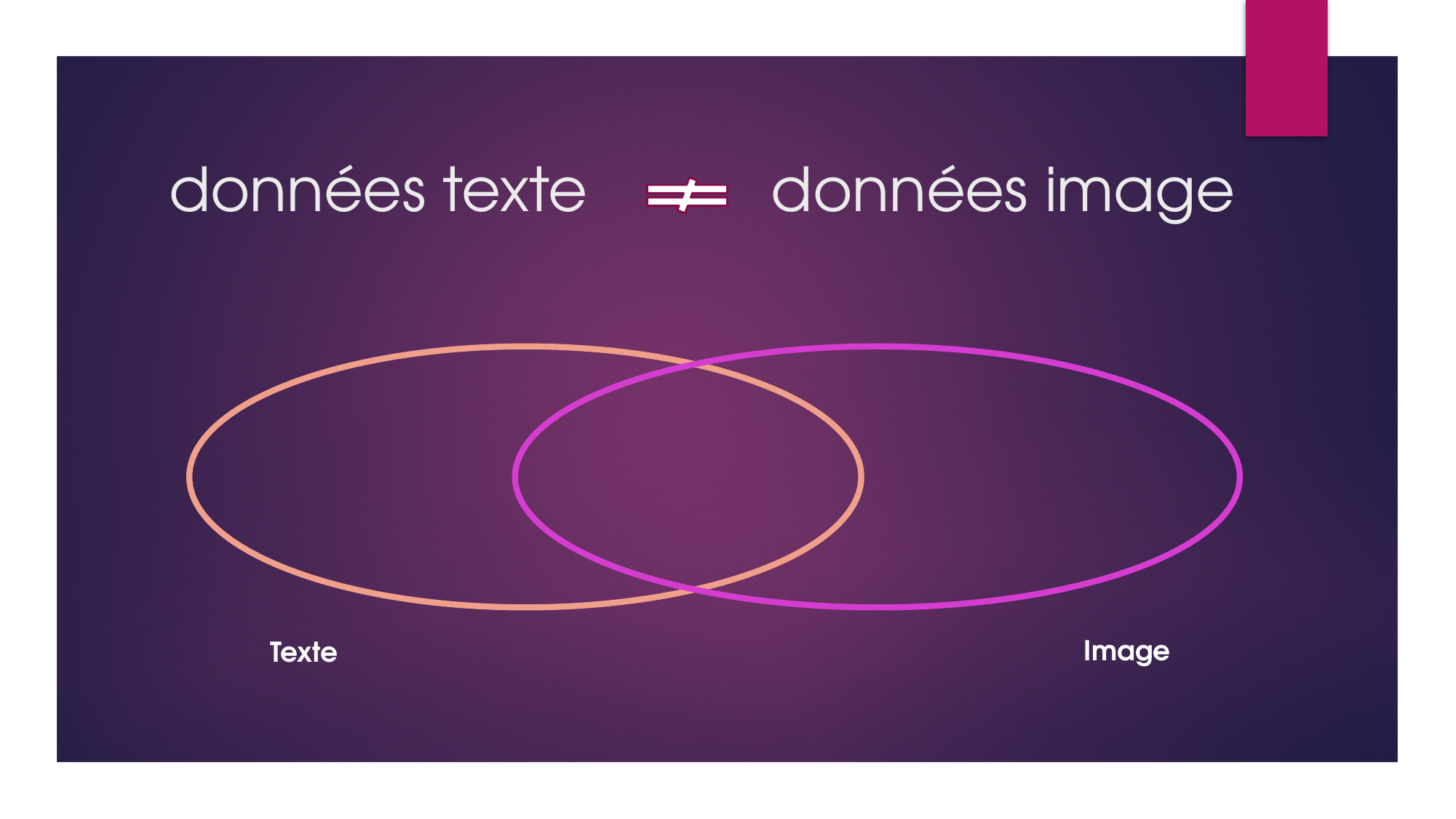

# données texte           données image

Image
Texte